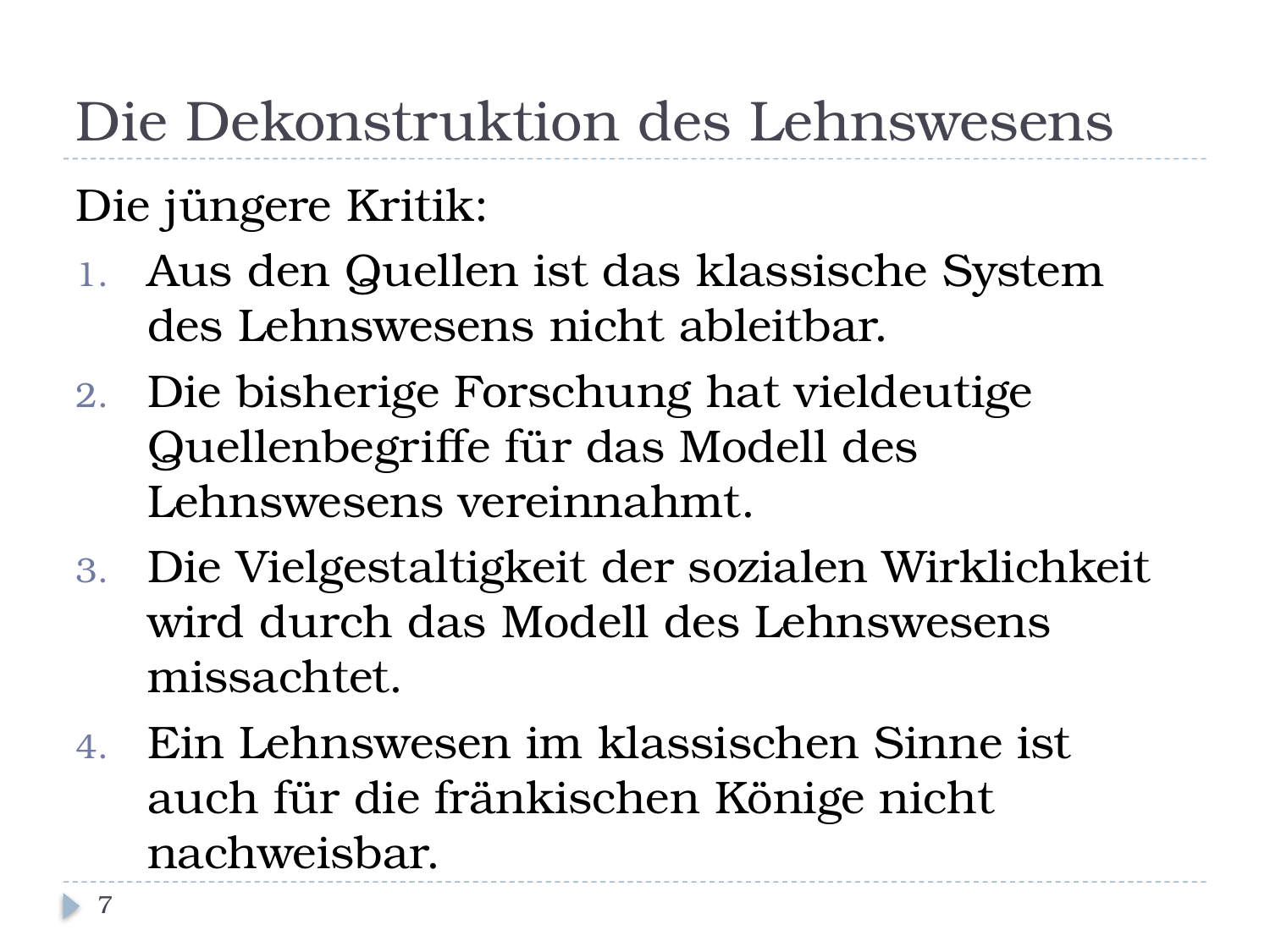

# Die Dekonstruktion des Lehnswesens
Die jüngere Kritik:
Aus den Quellen ist das klassische System des Lehnswesens nicht ableitbar.
Die bisherige Forschung hat vieldeutige Quellenbegriffe für das Modell des Lehnswesens vereinnahmt.
Die Vielgestaltigkeit der sozialen Wirklichkeit wird durch das Modell des Lehnswesens missachtet.
Ein Lehnswesen im klassischen Sinne ist auch für die fränkischen Könige nicht nachweisbar.

7